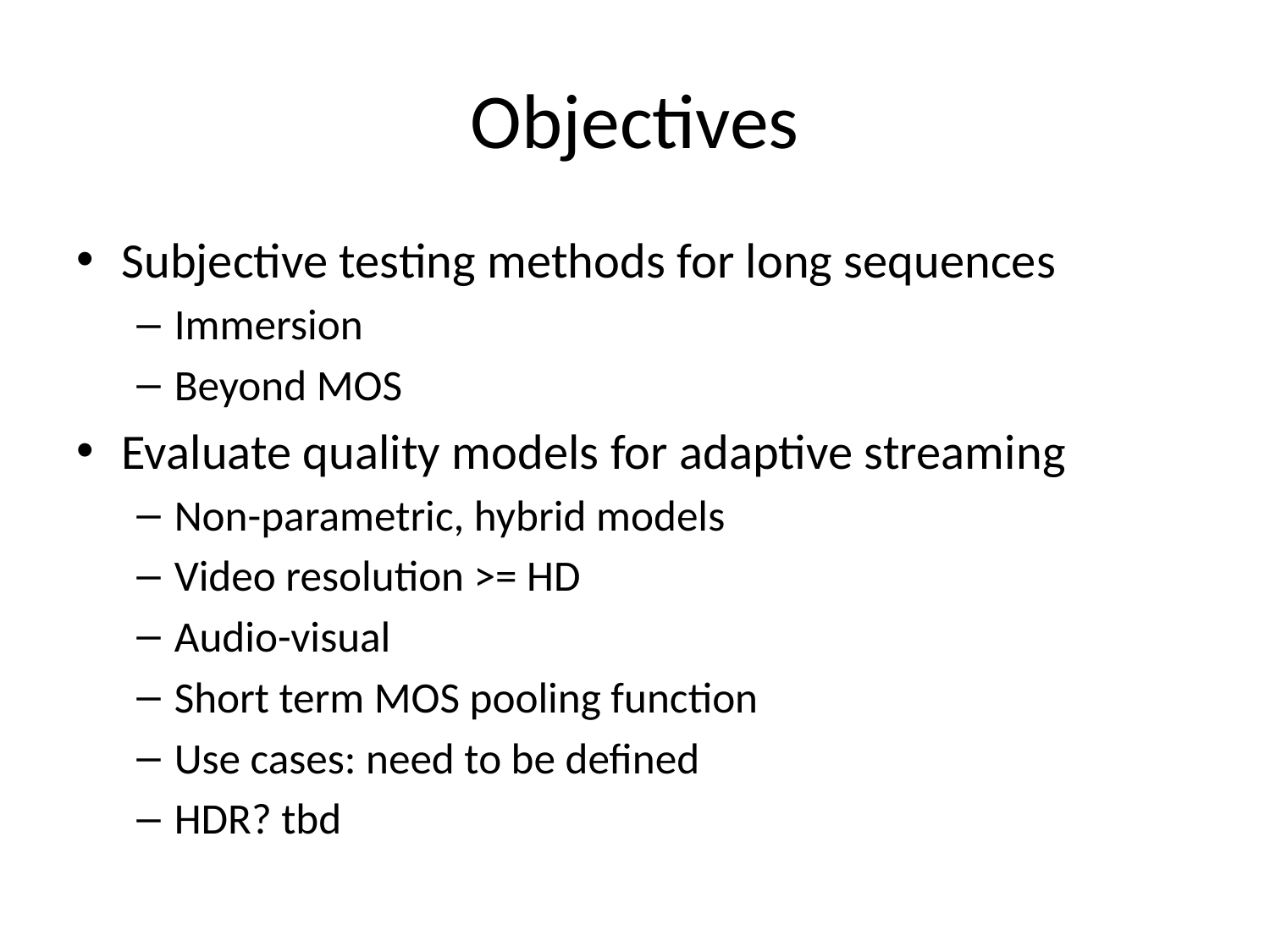

# Objectives
Subjective testing methods for long sequences
Immersion
Beyond MOS
Evaluate quality models for adaptive streaming
Non-parametric, hybrid models
Video resolution >= HD
Audio-visual
Short term MOS pooling function
Use cases: need to be defined
HDR? tbd